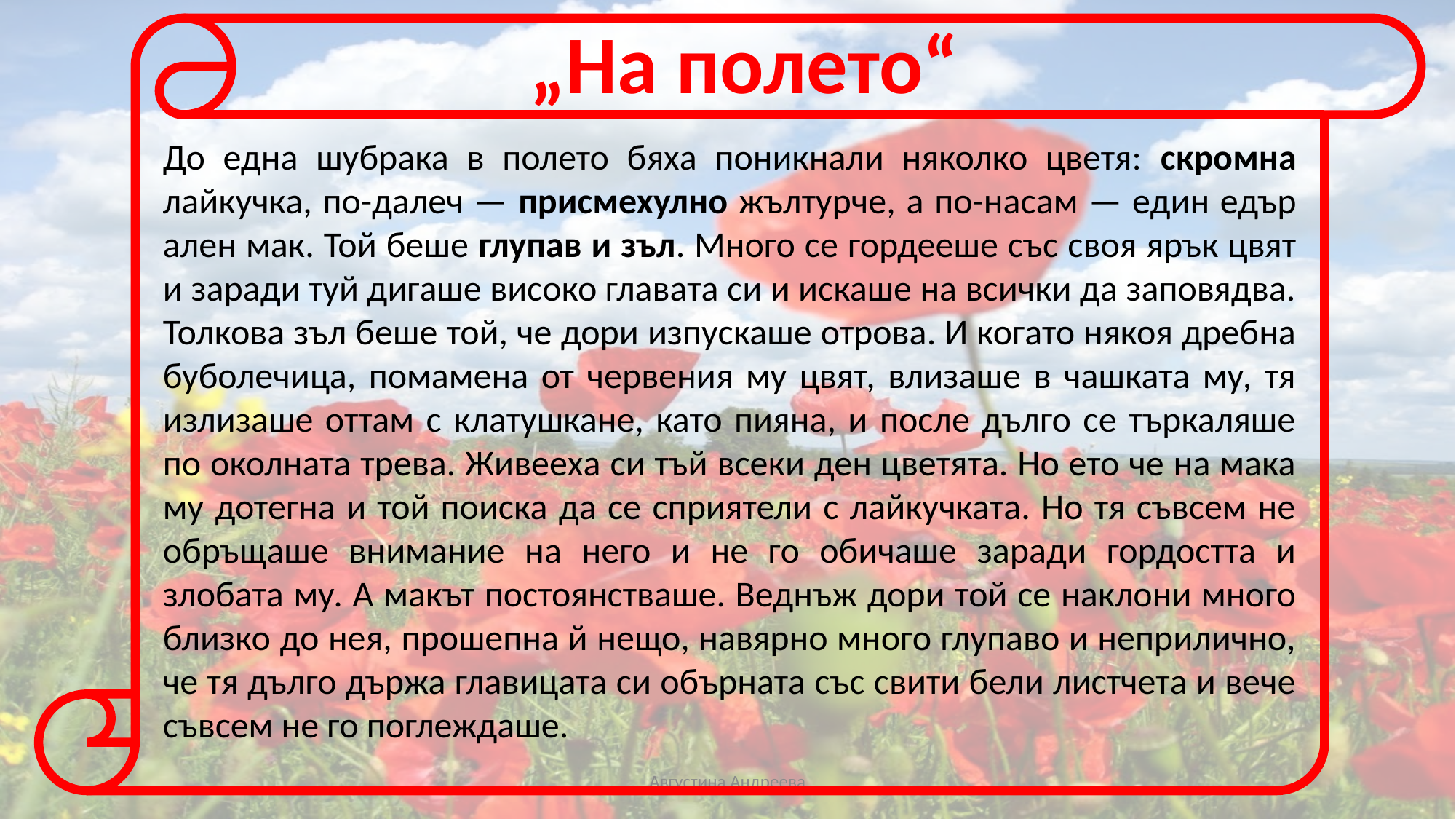

„На полето“

До една шубрака в полето бяха поникнали няколко цветя: скромна лайкучка, по-далеч — присмехулно жълтурче, а по-насам — един едър ален мак. Той беше глупав и зъл. Много се гордееше със своя ярък цвят и заради туй дигаше високо главата си и искаше на всички да заповядва. Толкова зъл беше той, че дори изпускаше отрова. И когато някоя дребна буболечица, помамена от червения му цвят, влизаше в чашката му, тя излизаше оттам с клатушкане, като пияна, и после дълго се търкаляше по околната трева. Живееха си тъй всеки ден цветята. Но ето че на мака му дотегна и той поиска да се сприятели с лайкучката. Но тя съвсем не обръщаше внимание на него и не го обичаше заради гордостта и злобата му. А макът постоянстваше. Веднъж дори той се наклони много близко до нея, прошепна й нещо, навярно много глупаво и неприлично, че тя дълго държа главицата си обърната със свити бели листчета и вече съвсем не го поглеждаше.
Августина Андреева